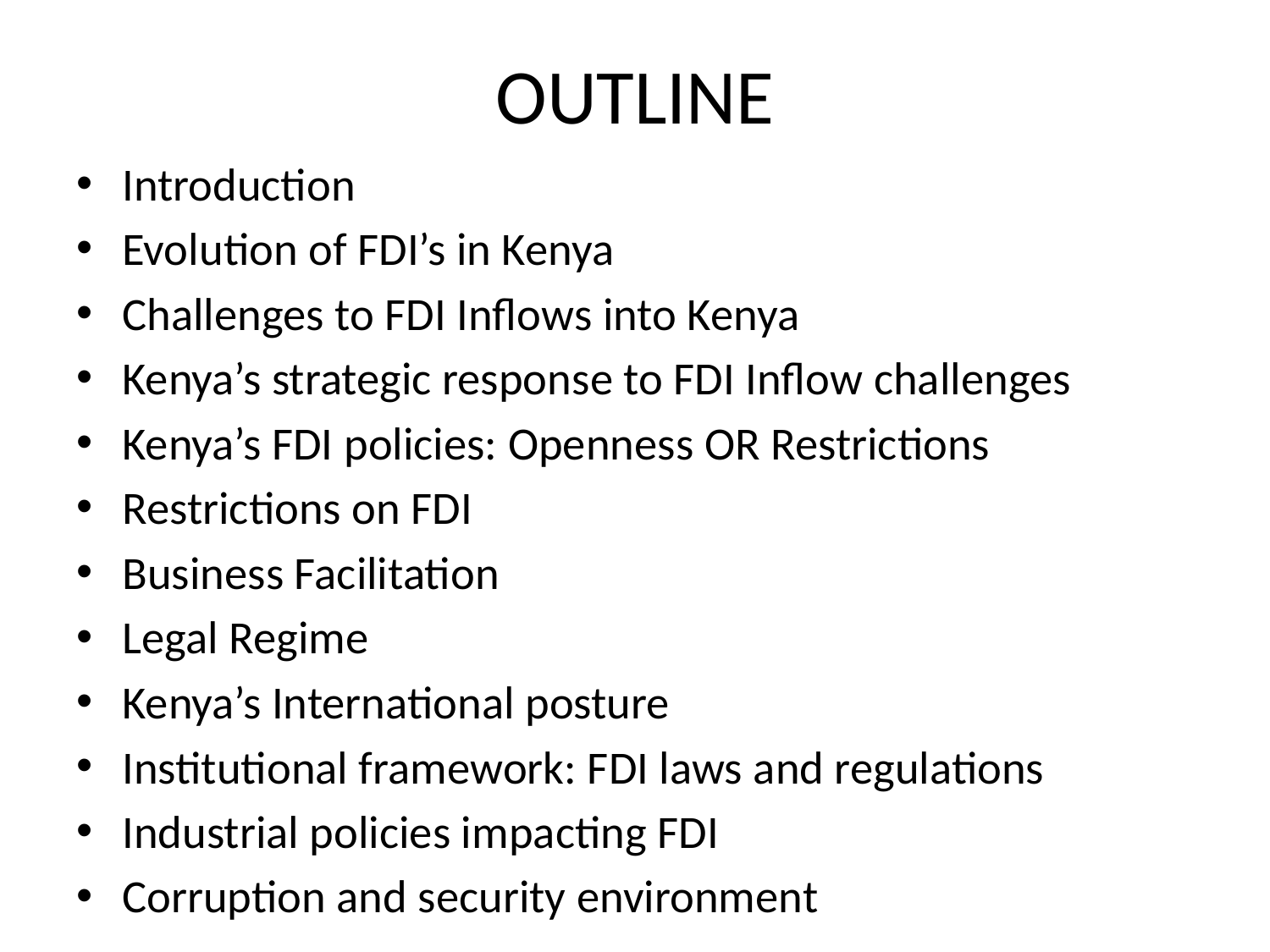

# OUTLINE
Introduction
Evolution of FDI’s in Kenya
Challenges to FDI Inflows into Kenya
Kenya’s strategic response to FDI Inflow challenges
Kenya’s FDI policies: Openness OR Restrictions
Restrictions on FDI
Business Facilitation
Legal Regime
Kenya’s International posture
Institutional framework: FDI laws and regulations
Industrial policies impacting FDI
Corruption and security environment